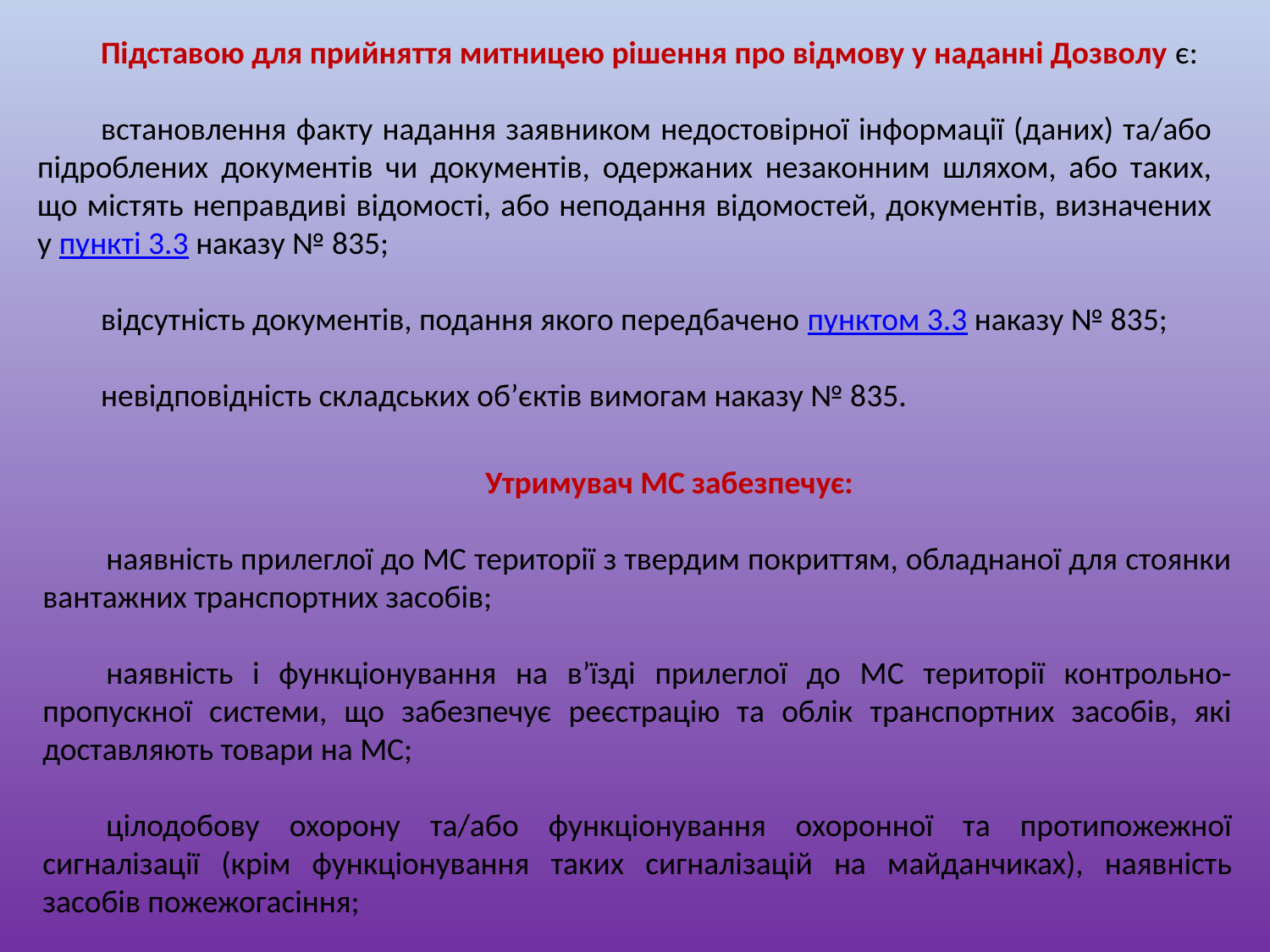

Підставою для прийняття митницею рішення про відмову у наданні Дозволу є:

встановлення факту надання заявником недостовірної інформації (даних) та/або підроблених документів чи документів, одержаних незаконним шляхом, або таких, що містять неправдиві відомості, або неподання відомостей, документів, визначених у пункті 3.3 наказу № 835;

відсутність документів, подання якого передбачено пунктом 3.3 наказу № 835;

невідповідність складських об’єктів вимогам наказу № 835.
Утримувач МС забезпечує:

наявність прилеглої до МС території з твердим покриттям, обладнаної для стоянки вантажних транспортних засобів;

наявність і функціонування на в’їзді прилеглої до МС території контрольно-пропускної системи, що забезпечує реєстрацію та облік транспортних засобів, які доставляють товари на МС;

цілодобову охорону та/або функціонування охоронної та протипожежної сигналізації (крім функціонування таких сигналізацій на майданчиках), наявність засобів пожежогасіння;